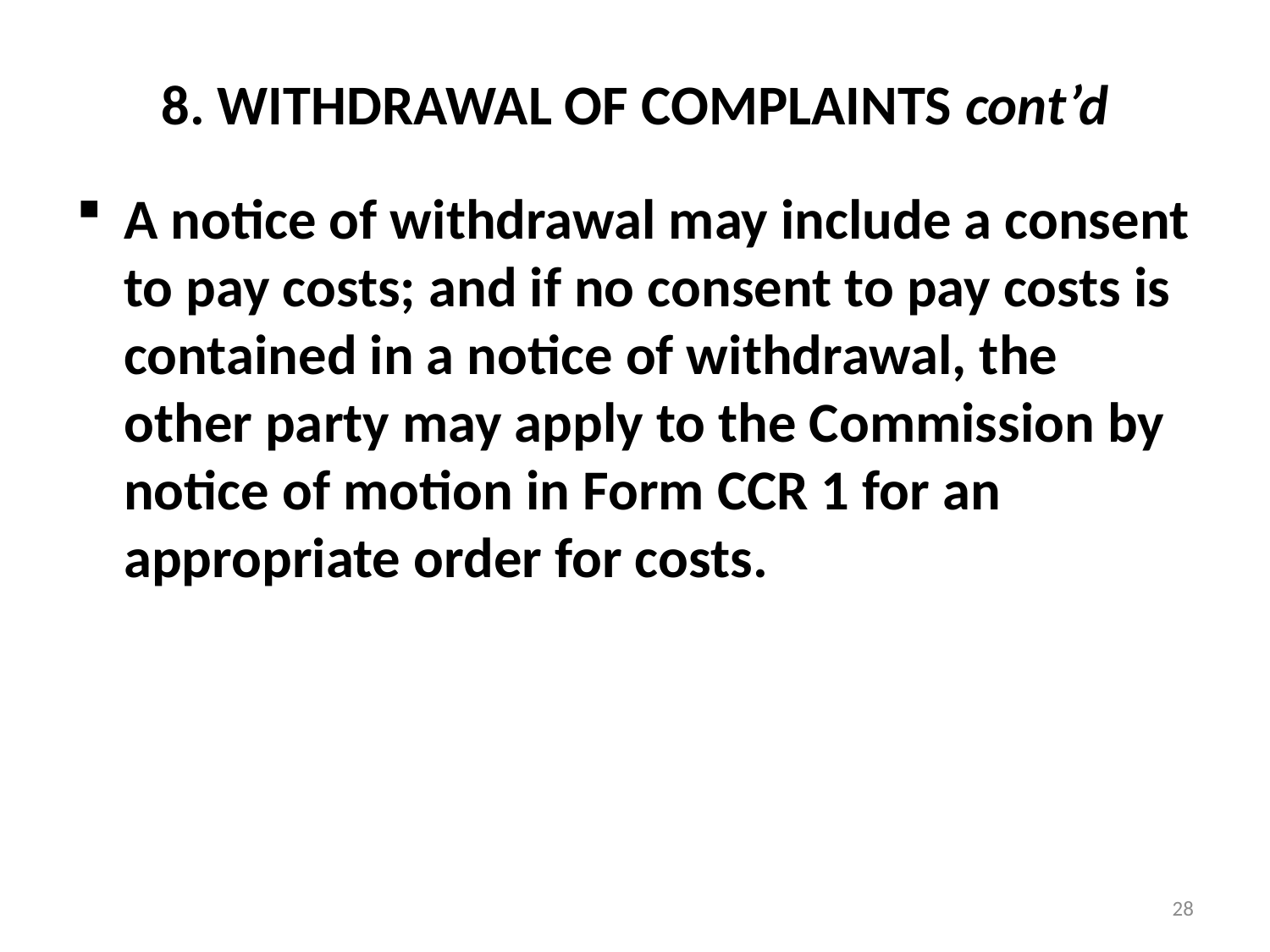

# 8. WITHDRAWAL OF COMPLAINTS cont’d
A notice of withdrawal may include a consent to pay costs; and if no consent to pay costs is contained in a notice of withdrawal, the other party may apply to the Commission by notice of motion in Form CCR 1 for an appropriate order for costs.

28